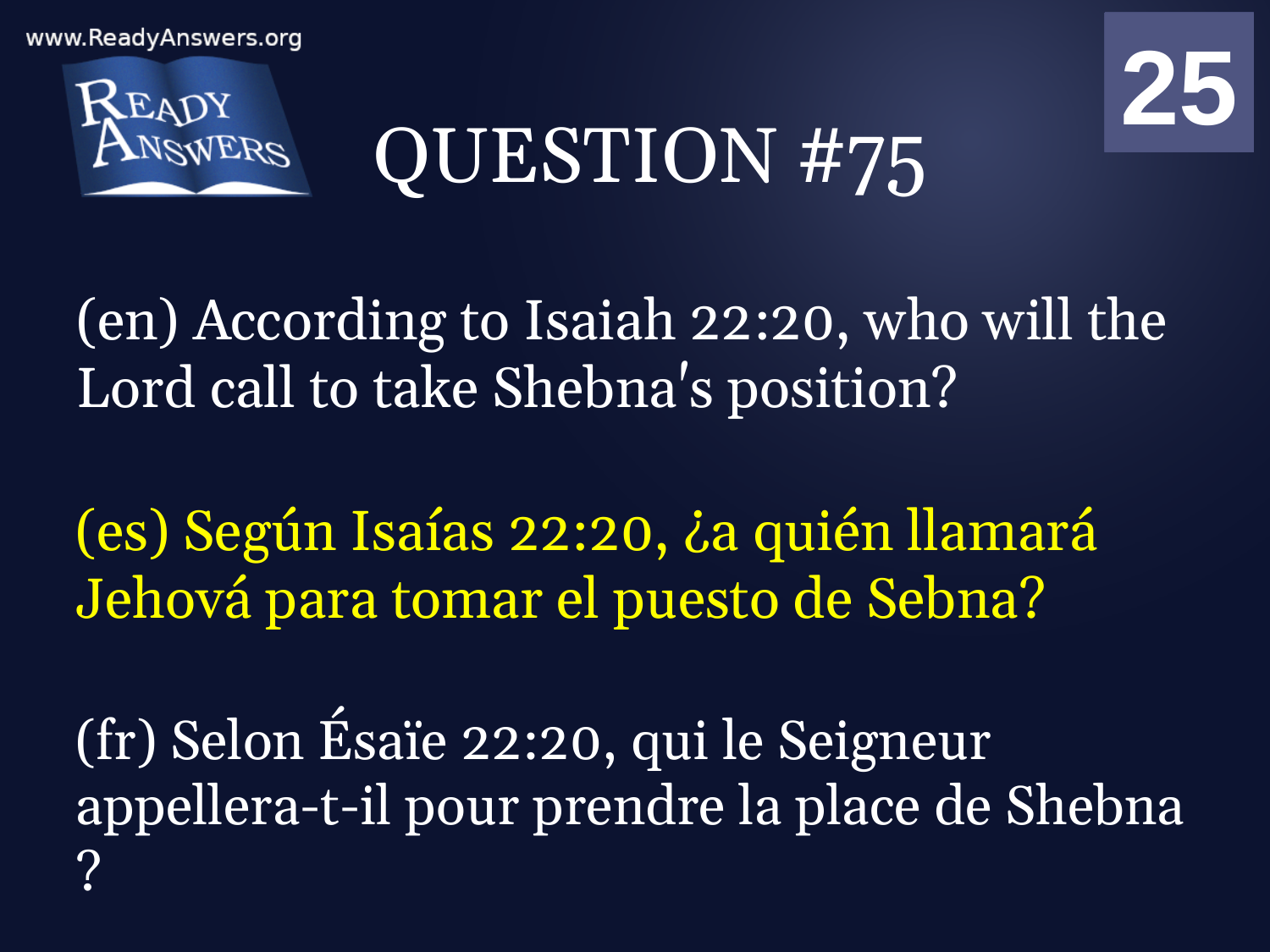

01
02
03
04
05
06
07
08
09
10
11
12
13
14
15
16
17
18
19
20
21
22
23
24
25
00
# QUESTION #75
(en) According to Isaiah 22:20, who will the Lord call to take Shebna's position?
(es) Según Isaías 22:20, ¿a quién llamará Jehová para tomar el puesto de Sebna?
(fr) Selon Ésaïe 22:20, qui le Seigneur appellera-t-il pour prendre la place de Shebna ?